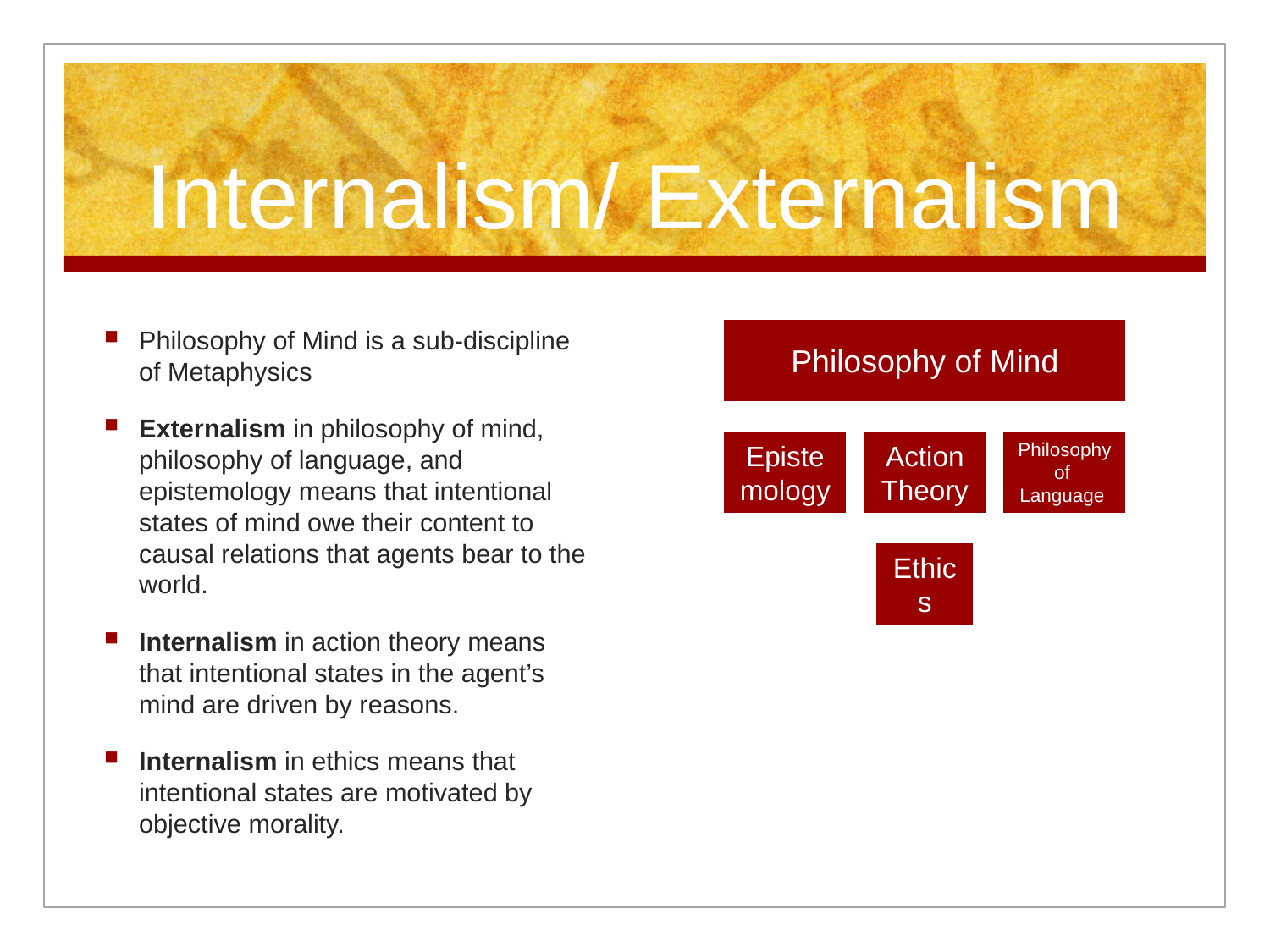

# Internalism/ Externalism
Philosophy of Mind is a sub-discipline of Metaphysics
Externalism in philosophy of mind, philosophy of language, and epistemology means that intentional states of mind owe their content to causal relations that agents bear to the world.
Internalism in action theory means that intentional states in the agent’s mind are driven by reasons.
Internalism in ethics means that intentional states are motivated by objective morality.
Philosophy of Mind
Epistemology
Action Theory
Philosophy of  Language
Ethics